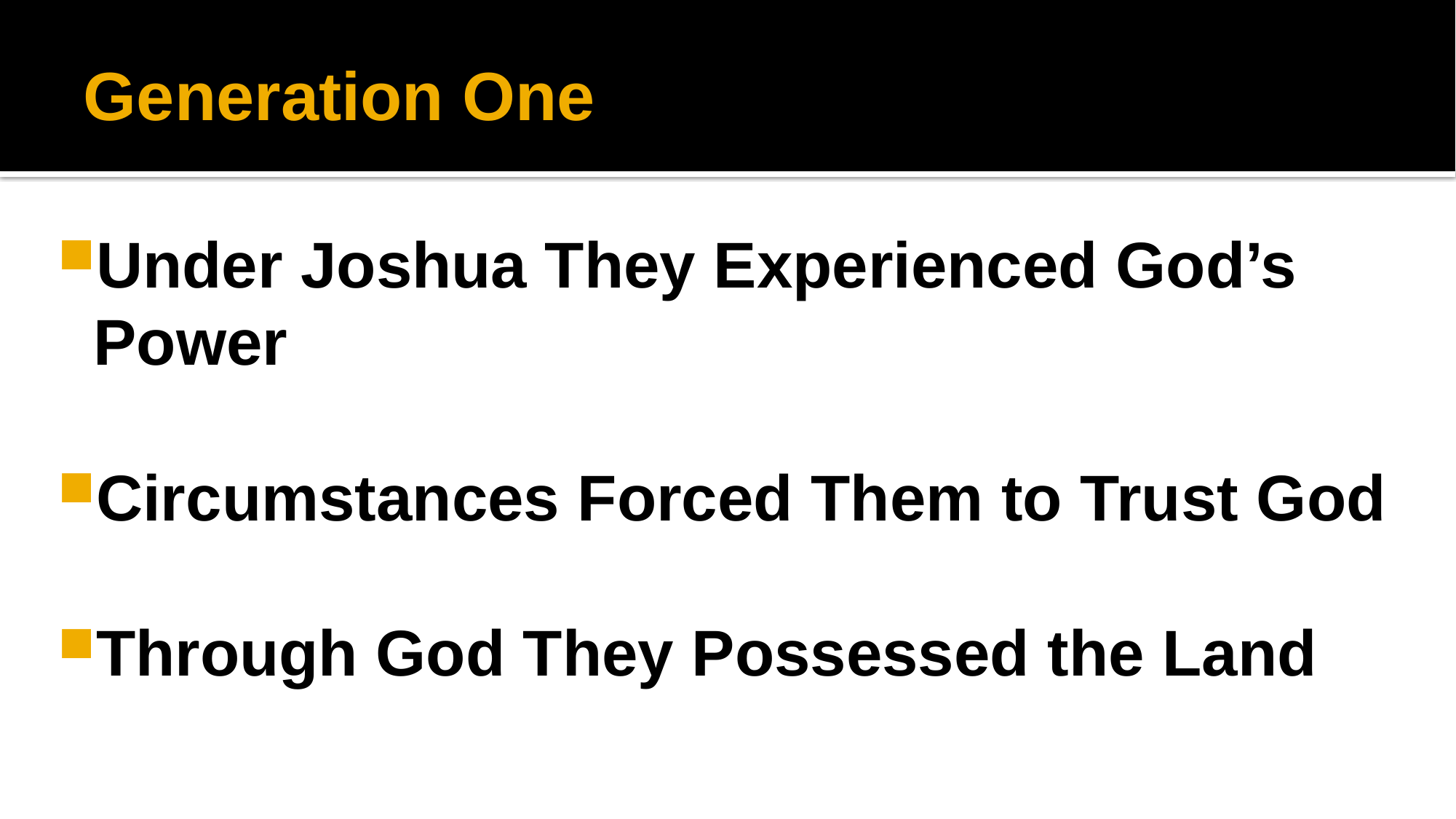

# Generation One
Under Joshua They Experienced God’s Power

Circumstances Forced Them to Trust God

Through God They Possessed the Land